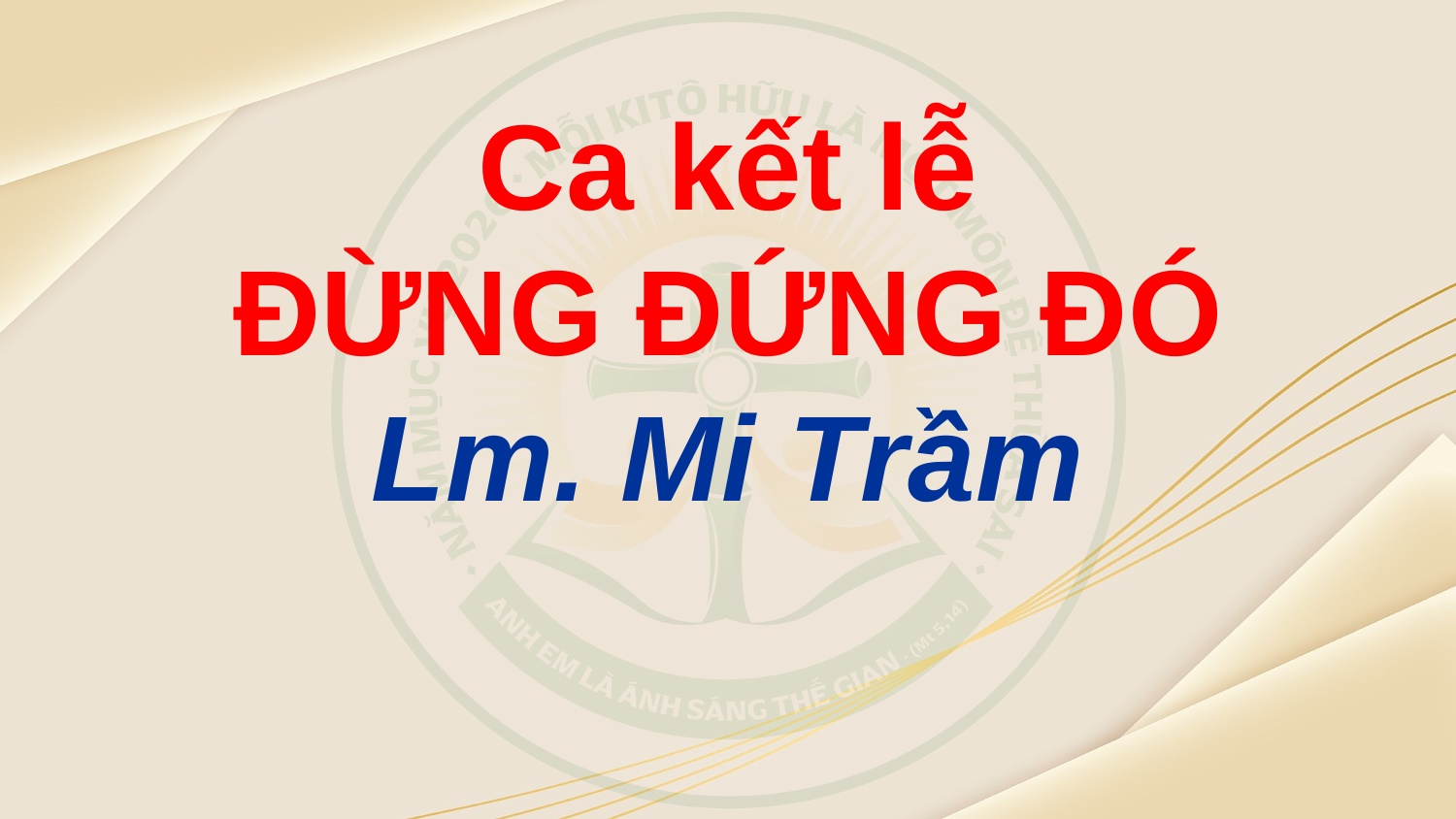

Ca kết lễ
ĐỪNG ĐỨNG ĐÓ
Lm. Mi Trầm